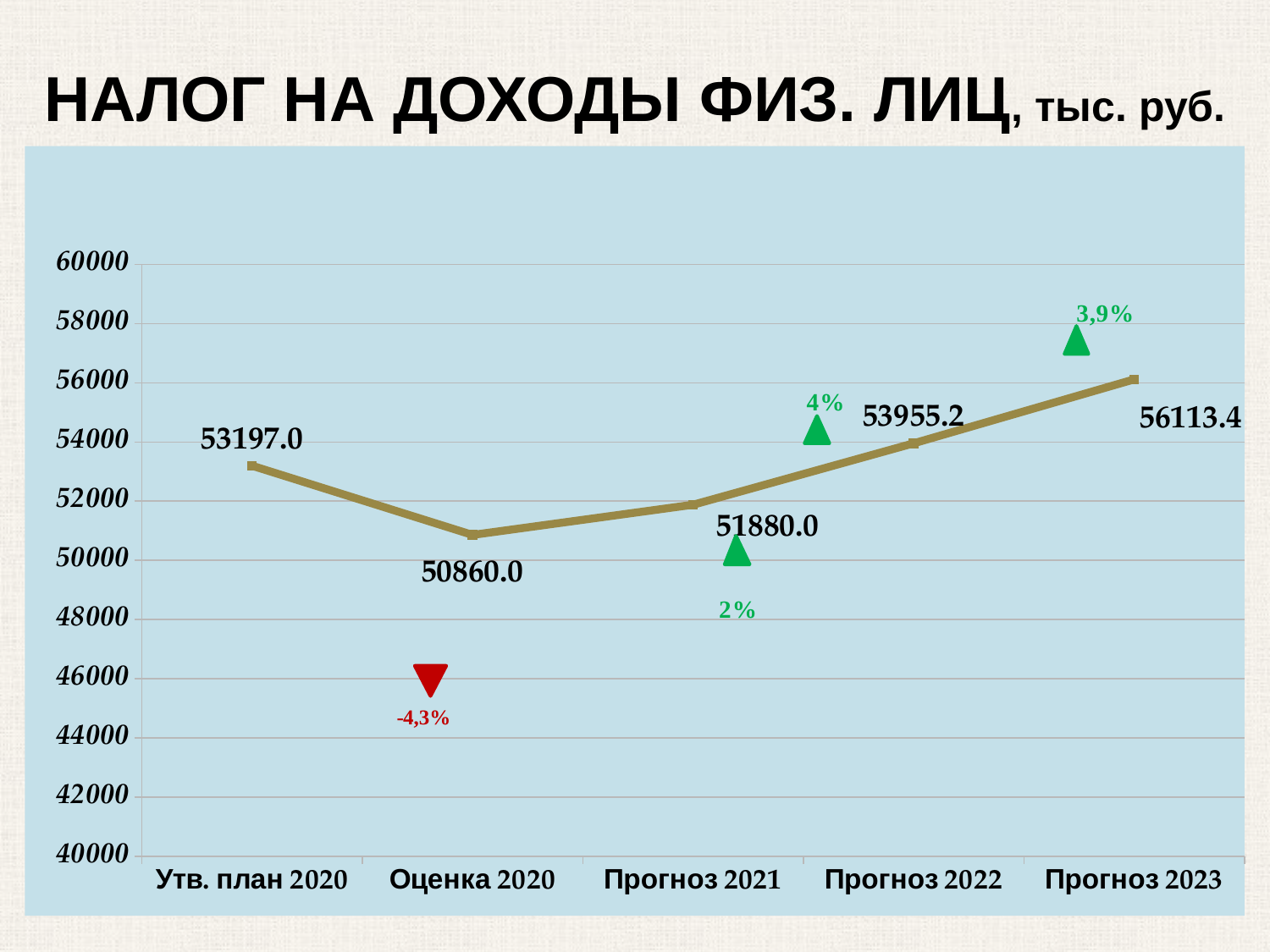

# НАЛОГ НА ДОХОДЫ ФИЗ. ЛИЦ, тыс. руб.

### Chart

| Category | Налог на доходы физических лиц |
|---|---|
| Утв. план 2020 | 53197.0 |
| Оценка 2020 | 50860.0 |
| Прогноз 2021 | 51880.0 |
| Прогноз 2022 | 53955.2 |
| Прогноз 2023 | 56113.4 |